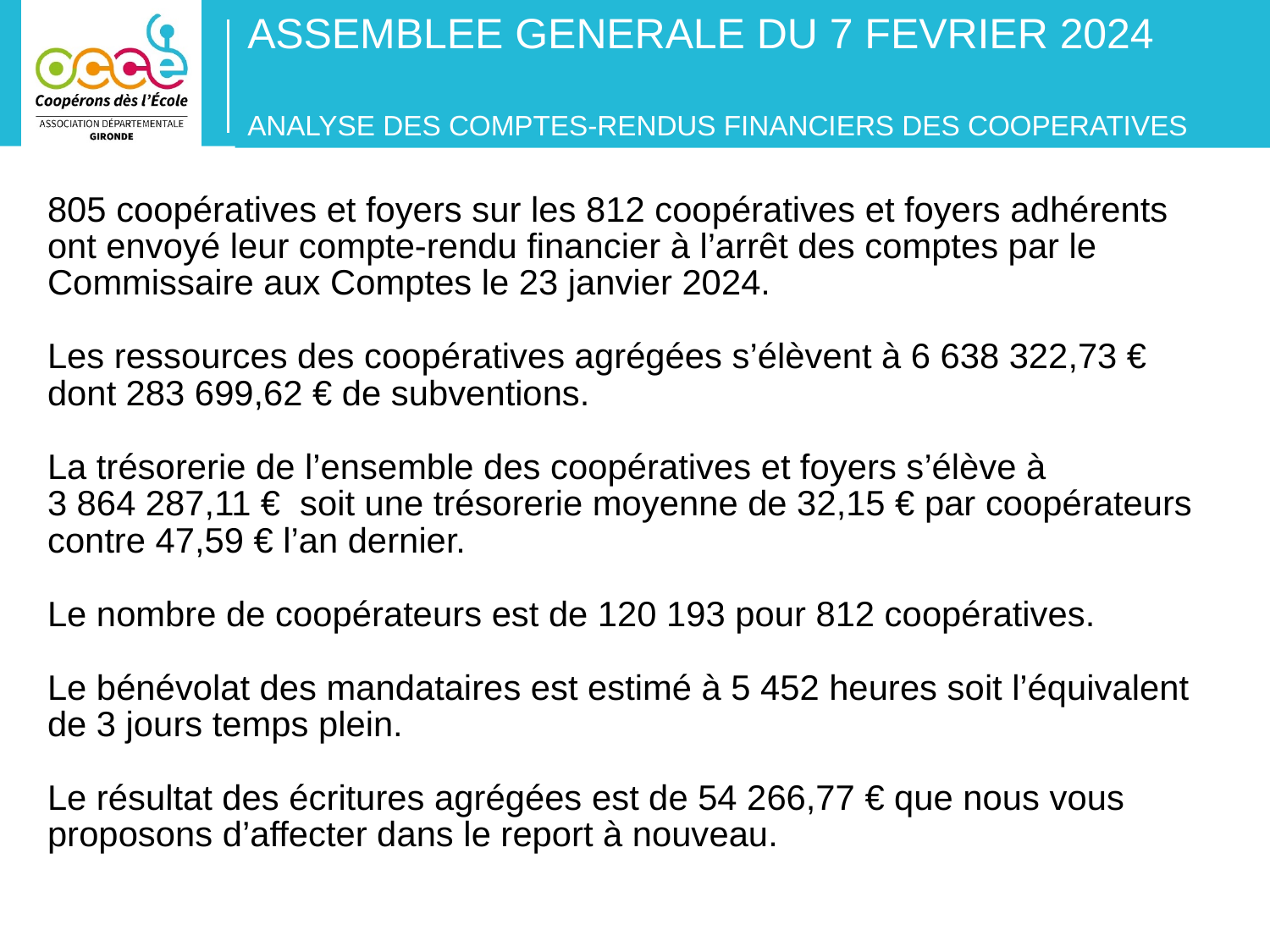

ASSEMBLEE GENERALE DU 7 FEVRIER 2024

ANALYSE DES COMPTES-RENDUS FINANCIERS DES COOPERATIVES
# 805 coopératives et foyers sur les 812 coopératives et foyers adhérents ont envoyé leur compte-rendu financier à l’arrêt des comptes par le Commissaire aux Comptes le 23 janvier 2024. Les ressources des coopératives agrégées s’élèvent à 6 638 322,73 € dont 283 699,62 € de subventions. La trésorerie de l’ensemble des coopératives et foyers s’élève à                 3 864 287,11 €  soit une trésorerie moyenne de 32,15 € par coopérateurs contre 47,59 € l’an dernier. Le nombre de coopérateurs est de 120 193 pour 812 coopératives. Le bénévolat des mandataires est estimé à 5 452 heures soit l’équivalent de 3 jours temps plein. Le résultat des écritures agrégées est de 54 266,77 € que nous vous proposons d’affecter dans le report à nouveau.